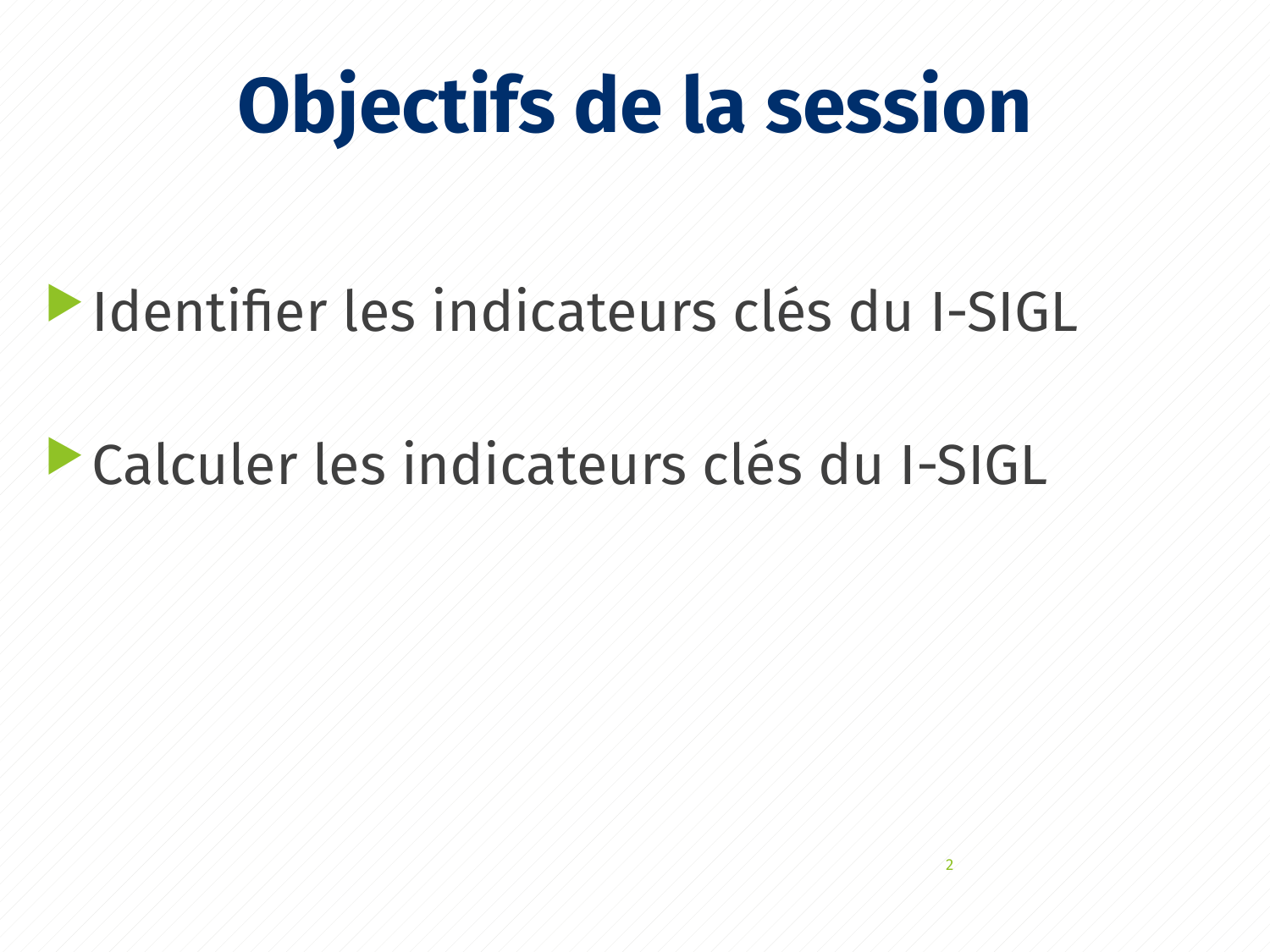

# Objectifs de la session
Identifier les indicateurs clés du I-SIGL
Calculer les indicateurs clés du I-SIGL
2